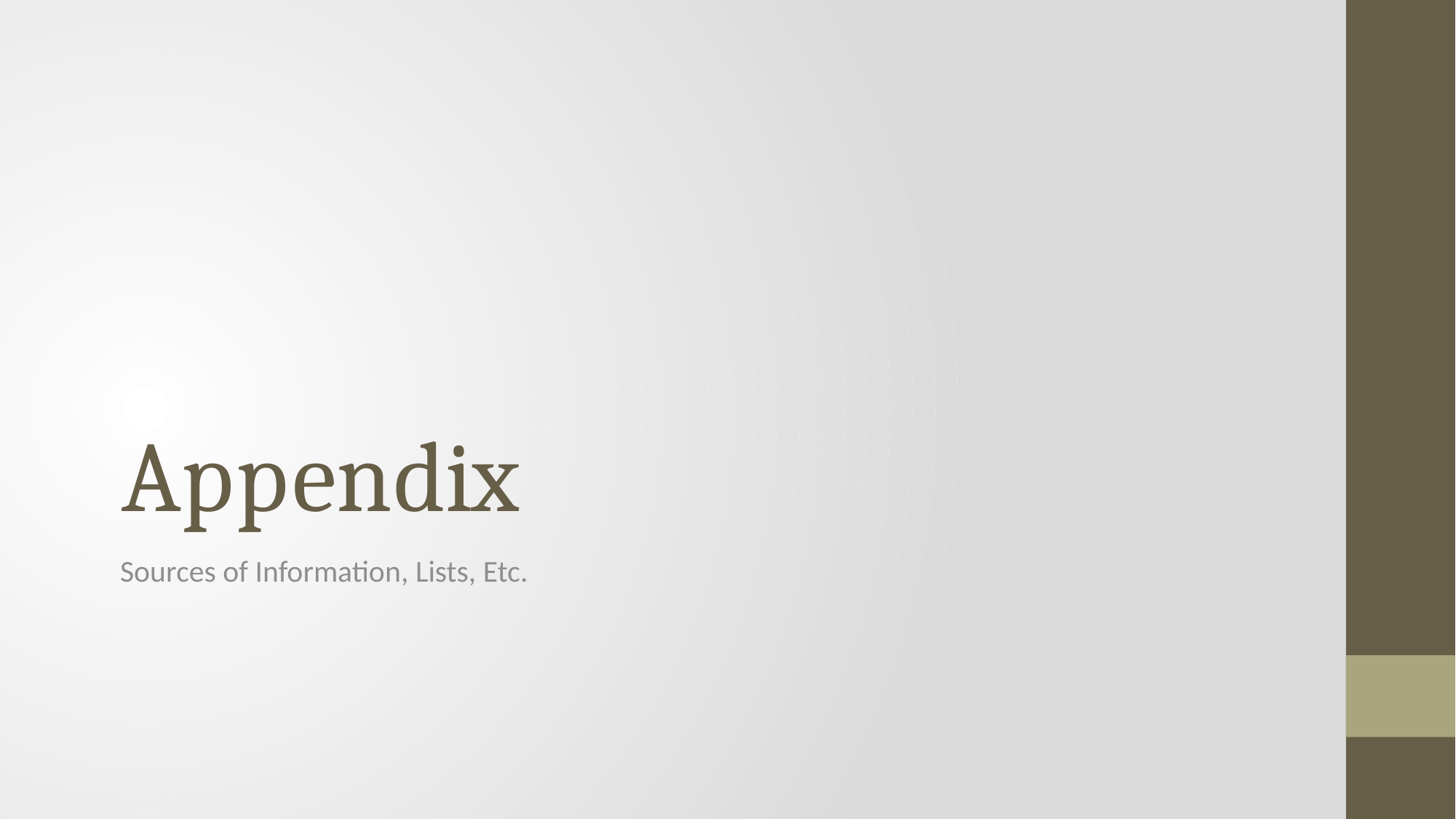

# Appendix
Sources of Information, Lists, Etc.